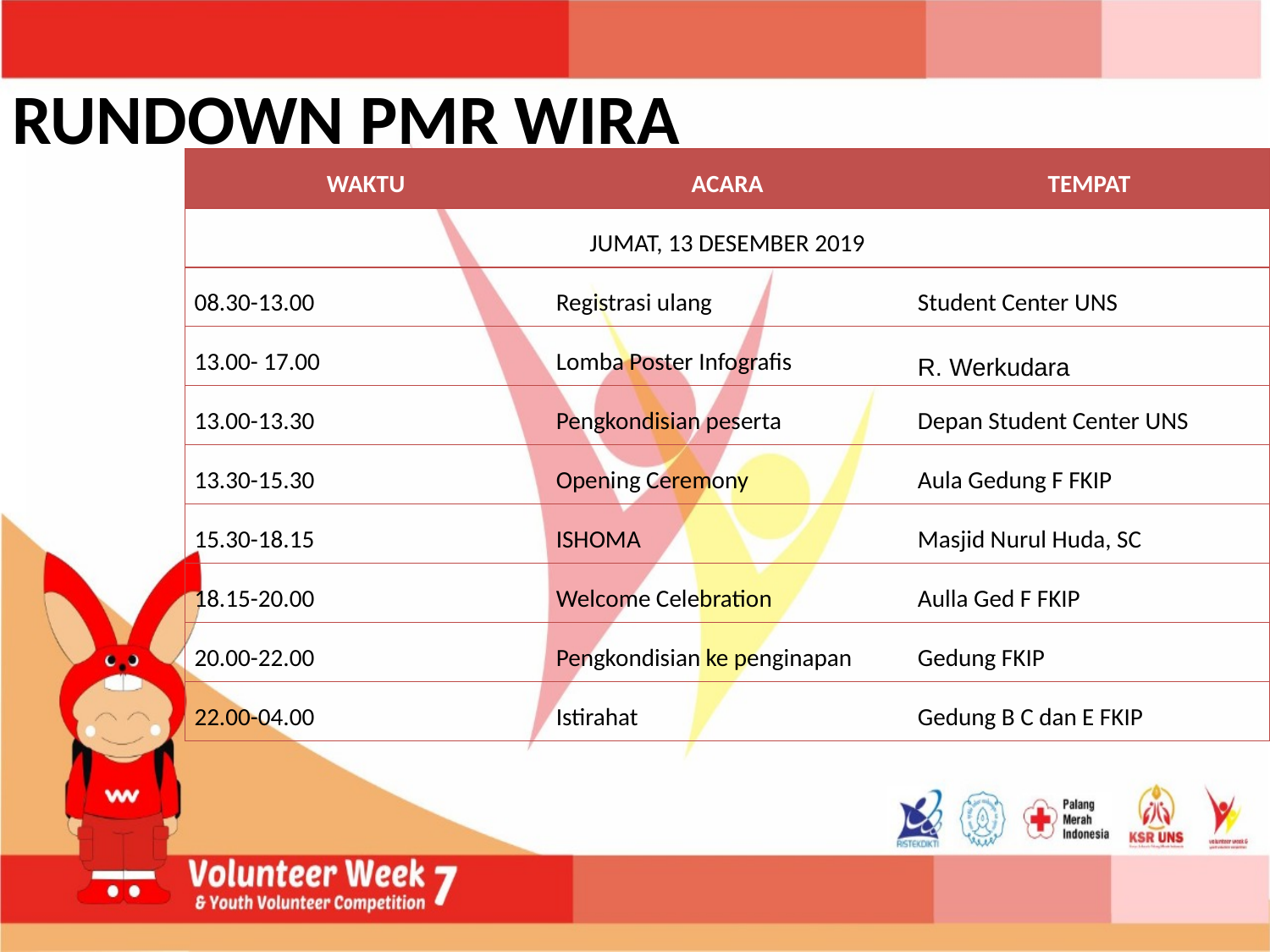

RUNDOWN PMR WIRA

| WAKTU | ACARA | TEMPAT |
| --- | --- | --- |
| JUMAT, 13 DESEMBER 2019 |  |  |
| 08.30-13.00 | Registrasi ulang | Student Center UNS |
| 13.00- 17.00 | Lomba Poster Infografis | R. Werkudara |
| 13.00-13.30 | Pengkondisian peserta | Depan Student Center UNS |
| 13.30-15.30 | Opening Ceremony | Aula Gedung F FKIP |
| 15.30-18.15 | ISHOMA | Masjid Nurul Huda, SC |
| 18.15-20.00 | Welcome Celebration | Aulla Ged F FKIP |
| 20.00-22.00 | Pengkondisian ke penginapan | Gedung FKIP |
| 22.00-04.00 | Istirahat | Gedung B C dan E FKIP |